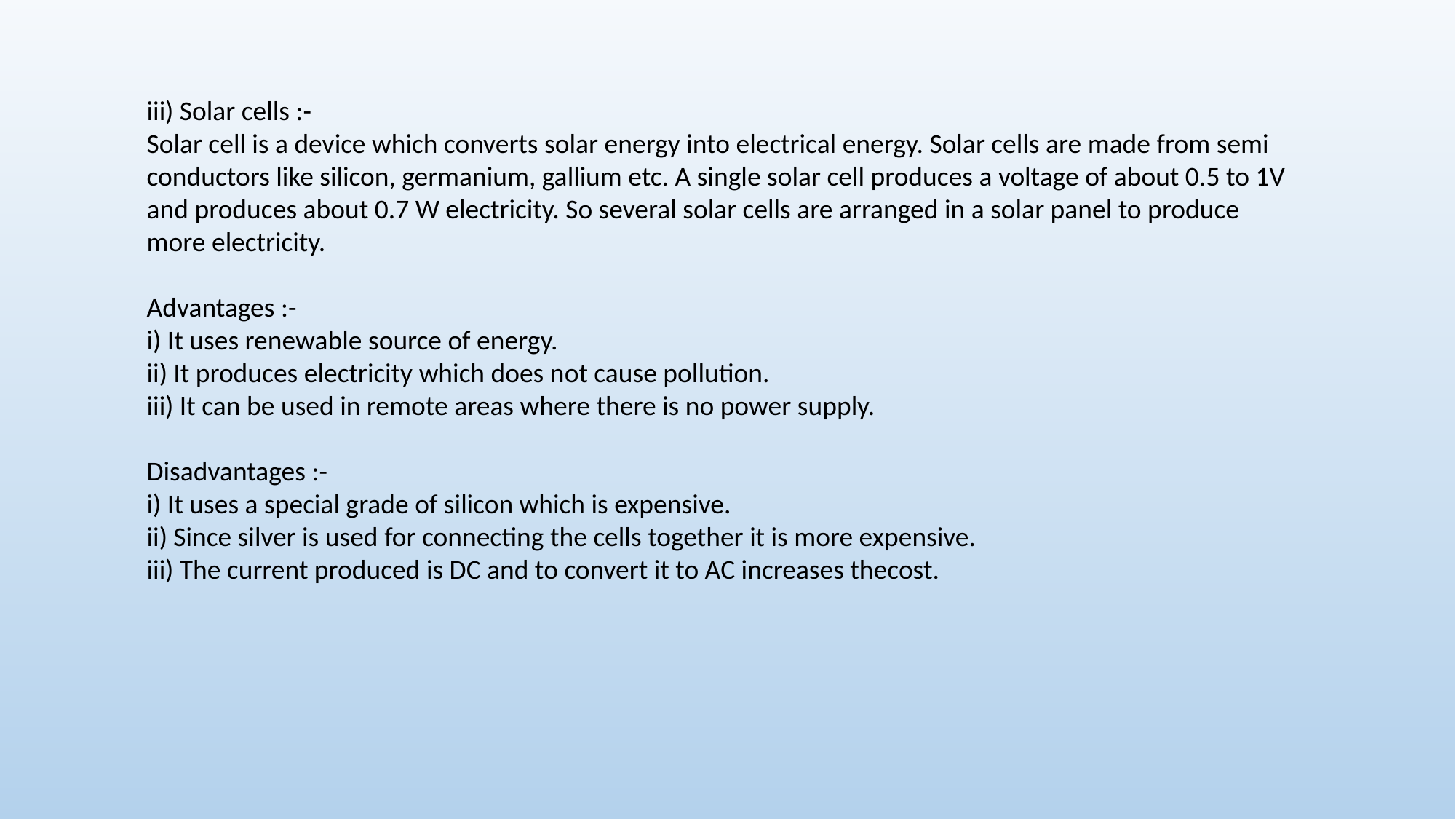

iii) Solar cells :-
Solar cell is a device which converts solar energy into electrical energy. Solar cells are made from semi conductors like silicon, germanium, gallium etc. A single solar cell produces a voltage of about 0.5 to 1V and produces about 0.7 W electricity. So several solar cells are arranged in a solar panel to produce more electricity.

Advantages :-
i) It uses renewable source of energy.
ii) It produces electricity which does not cause pollution.
iii) It can be used in remote areas where there is no power supply.

Disadvantages :-
i) It uses a special grade of silicon which is expensive.
ii) Since silver is used for connecting the cells together it is more expensive.
iii) The current produced is DC and to convert it to AC increases thecost.